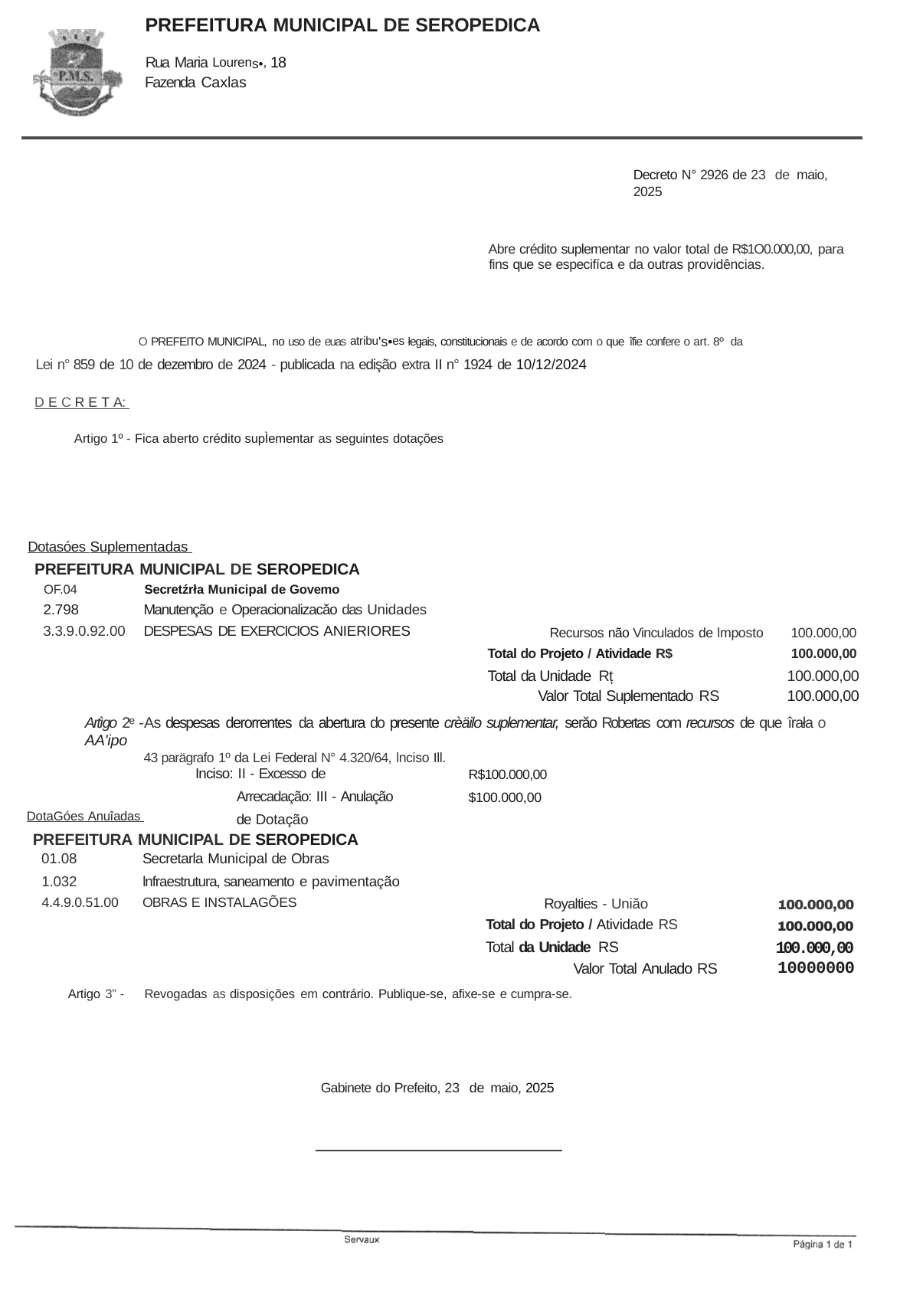

PREFEITURA MUNICIPAL DE SEROPEDICA
Rua Maria Lourens•, 18 Fazenda Caxlas
Decreto N° 2926 de 23 de maio, 2025

Abre crédito suplementar no valor total de R$1O0.000,00, para fins que se especifíca e da outras providências.
O PREFEITO MUNICIPAL, no uso de euas atribu's•es łegais, constitucionais e de acordo com o que îfie confere o art. 8º da
Lei n° 859 de 10 de dezembro de 2024 - publicada na edişão extra II n° 1924 de 10/12/2024

D E C R E T A:

Artigo 1º - Fica aberto crédito supÌementar as seguintes dotações
Dotasóes Suplementadas
PREFEITURA MUNICIPAL DE SEROPEDICA
| OF.04 | Secretźrła Municipal de Govemo |  |  |
| --- | --- | --- | --- |
| 2.798 | Manutenção e Operacionalizacăo das Unidades |  |  |
| 3.3.9.0.92.00 | DESPESAS DE EXERCICIOS ANIERIORES | Recursos não Vinculados de lmposto | 100.000,00 |
|  |  | Total do Projeto / Atividade R$ | 100.000,00 |
|  |  | Total da Unidade Rț | 100.000,00 |
|  |  | Valor Total Suplementado RS | 100.000,00 |
Artìgo 2ᵉ -As despesas derorrentes da abertura do presente crèäilo suplementar, serăo Robertas com recursos de que îrała o AA'ipo
43 parägrafo 1º da Lei Federal N° 4.320/64, lnciso Ill.
Inciso: II - Excesso de Arrecadação: III - Anulação de Dotação
R$100.000,00
$100.000,00
DotaGóes Anuîadas
PREFEITURA MUNICIPAL DE SEROPEDICA
| 01.08 | Secretarla Municipal de Obras |  |  |
| --- | --- | --- | --- |
| 1.032 | lnfraestrutura, saneamento e pavimentação |  |  |
| 4.4.9.0.51.00 | OBRAS E INSTALAGÕES | Royalties - Uniăo | 100.000,00 |
|  |  | Total do Projeto / Atividade RS | 100.000,00 |
|  |  | Total da Unidade RS | 100.000,00 |
|  |  | Valor Total Anulado RS | 10000000 |
Artigo 3” -
Revogadas as disposições em contrário. Publique-se, afixe-se e cumpra-se.
Gabinete do Prefeito, 23 de maio, 2025